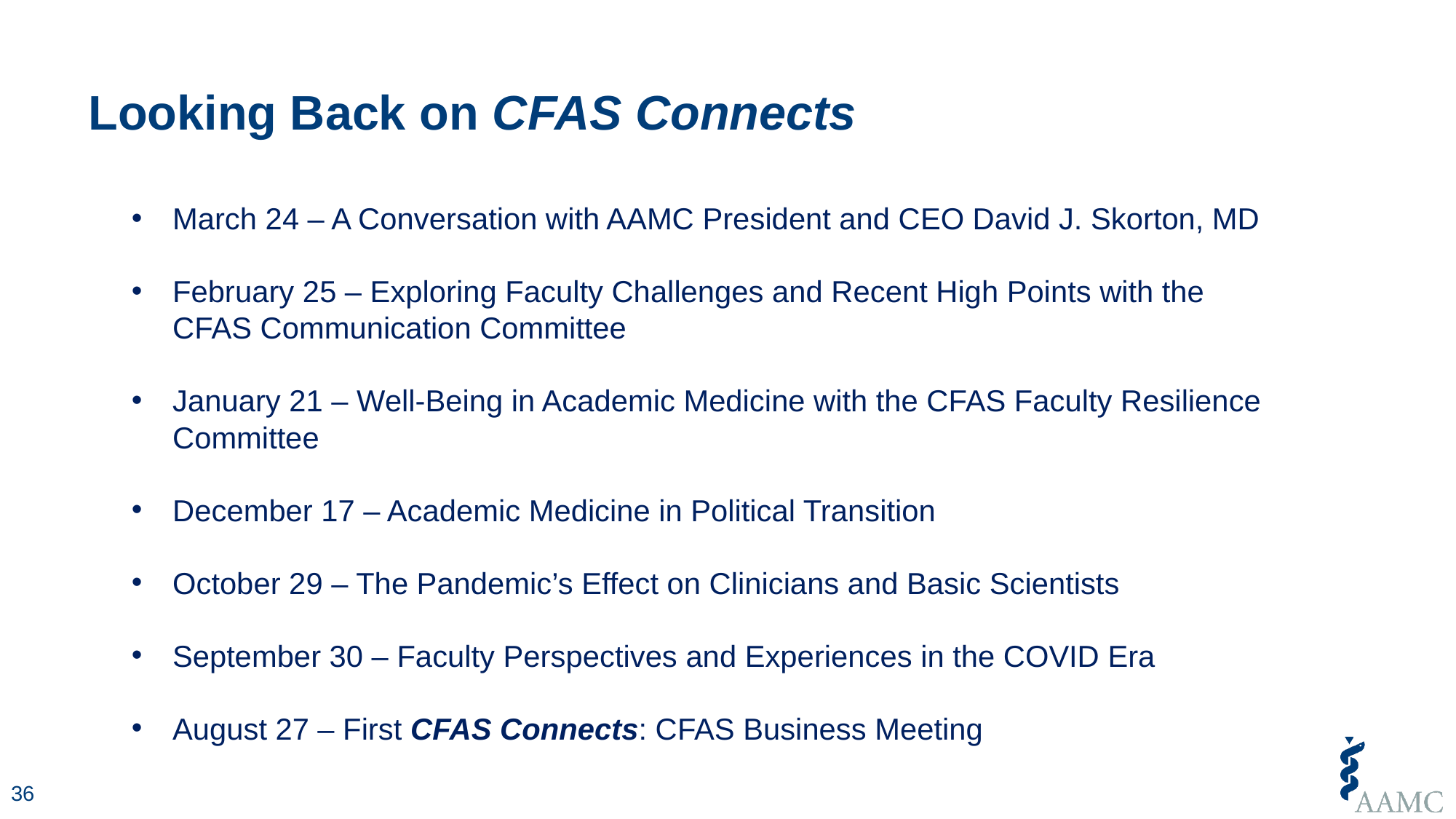

# Looking Back on CFAS Connects
March 24 – A Conversation with AAMC President and CEO David J. Skorton, MD

February 25 – Exploring Faculty Challenges and Recent High Points with the CFAS Communication Committee

January 21 – Well-Being in Academic Medicine with the CFAS Faculty Resilience Committee

December 17 – Academic Medicine in Political Transition

October 29 – The Pandemic’s Effect on Clinicians and Basic Scientists

September 30 – Faculty Perspectives and Experiences in the COVID Era

August 27 – First CFAS Connects: CFAS Business Meeting
36